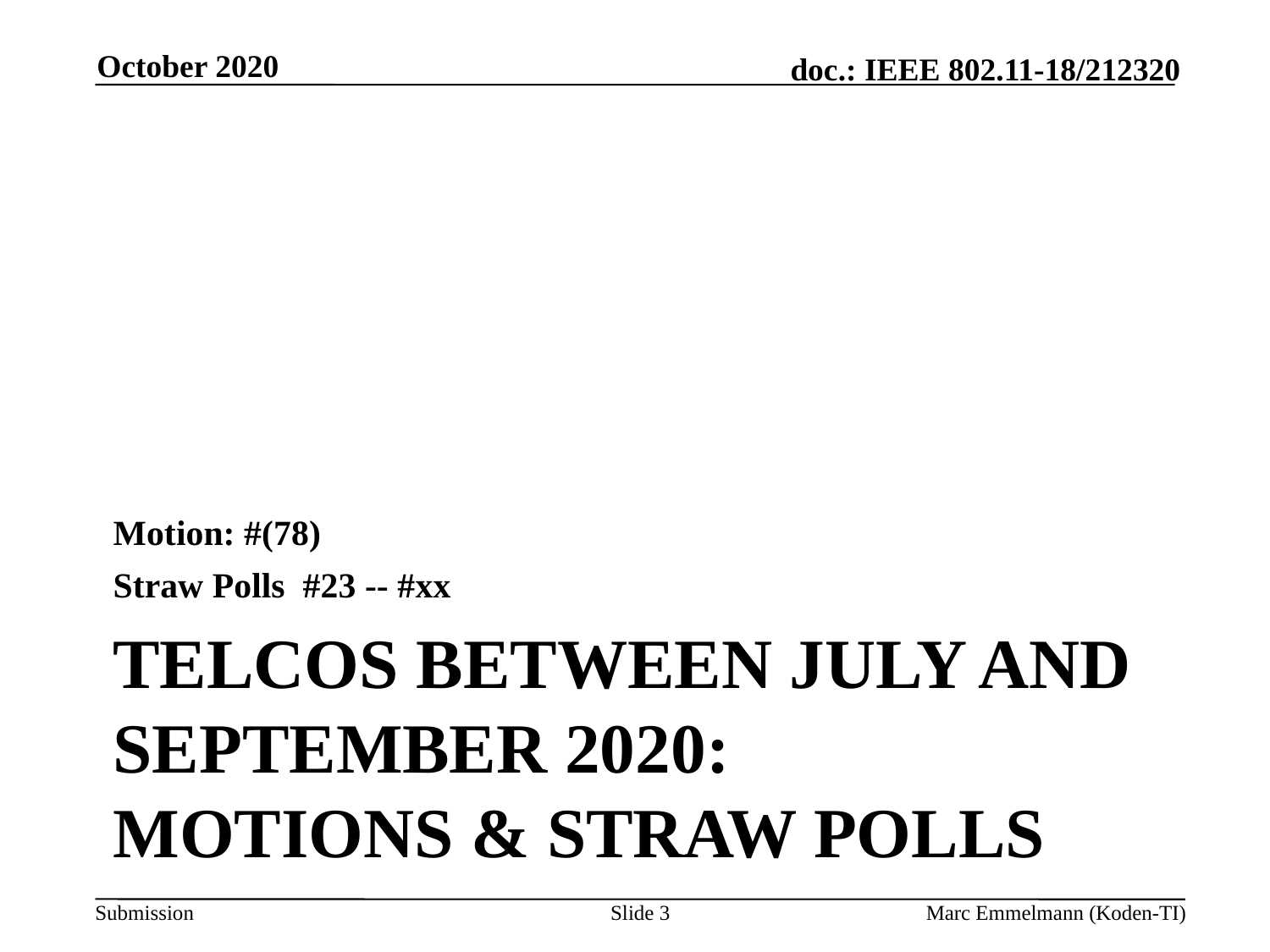

October 2020
Motion: #(78)
Straw Polls  #23 -- #xx
# Telcos between July and September 2020: Motions & Straw Polls
Slide 3
Marc Emmelmann (Koden-TI)